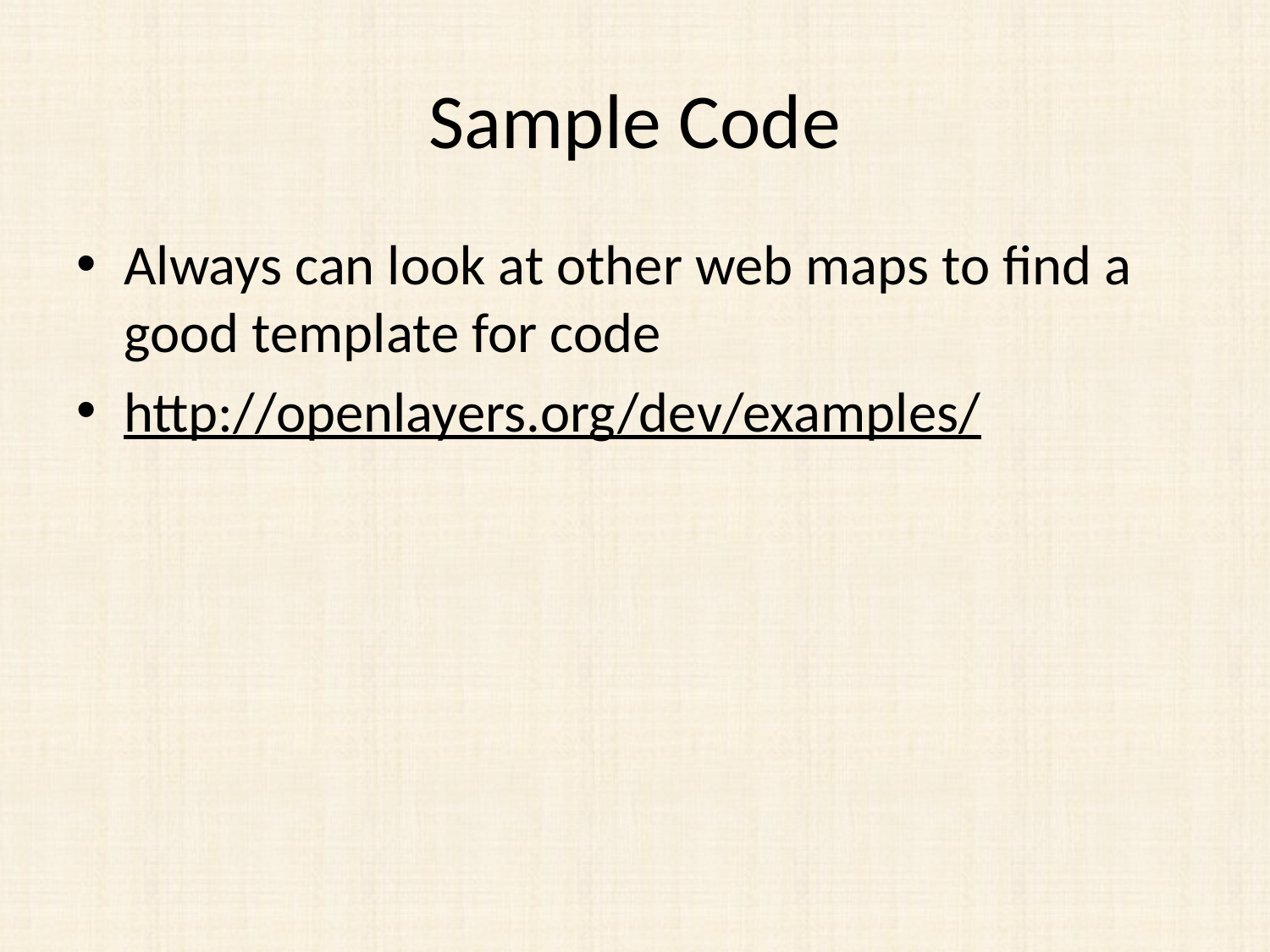

# Sample Code
Always can look at other web maps to find a good template for code
http://openlayers.org/dev/examples/